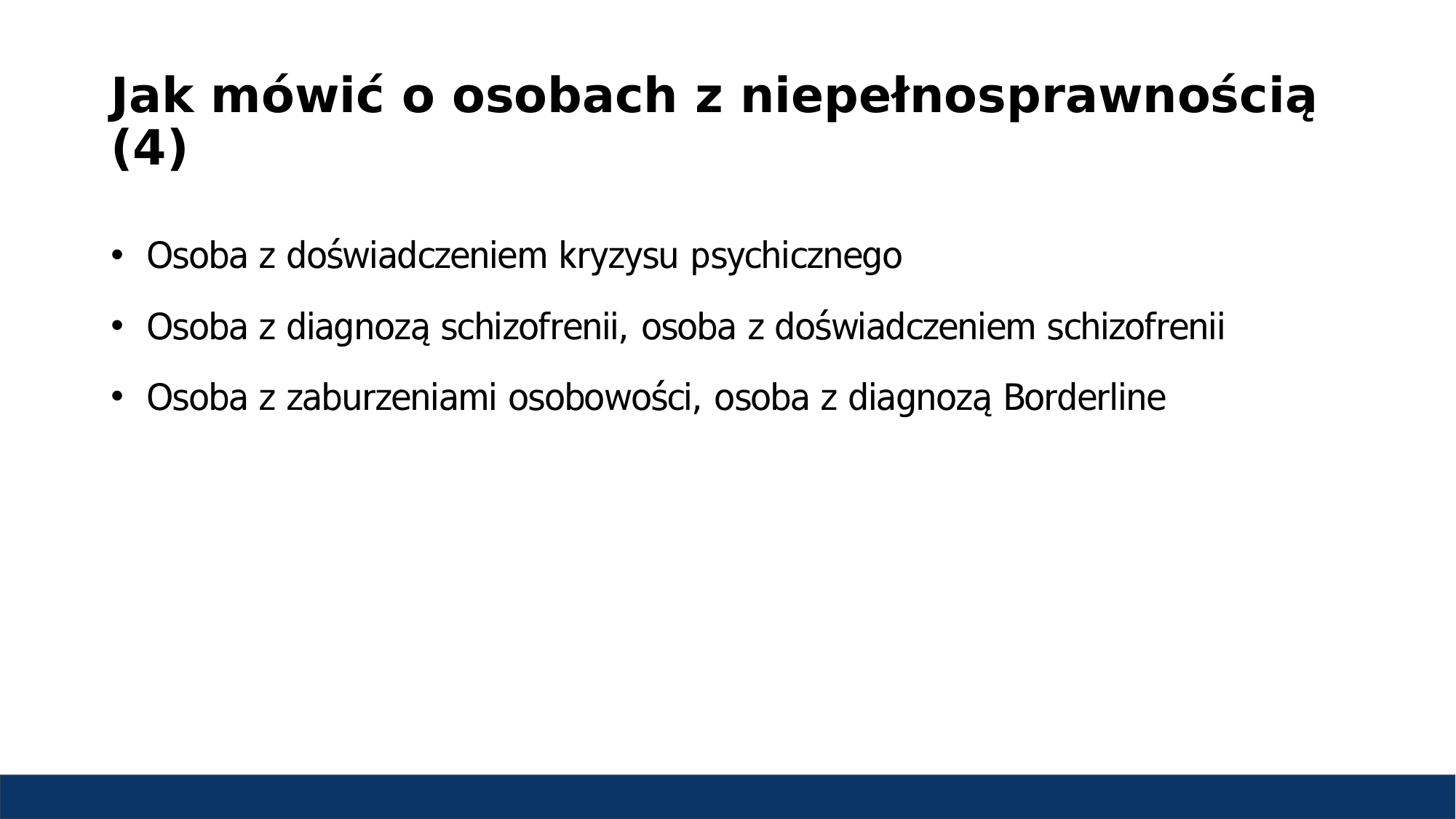

# Jak mówić o osobach z niepełnosprawnością (4)
Osoba z doświadczeniem kryzysu psychicznego
Osoba z diagnozą schizofrenii, osoba z doświadczeniem schizofrenii
Osoba z zaburzeniami osobowości, osoba z diagnozą Borderline